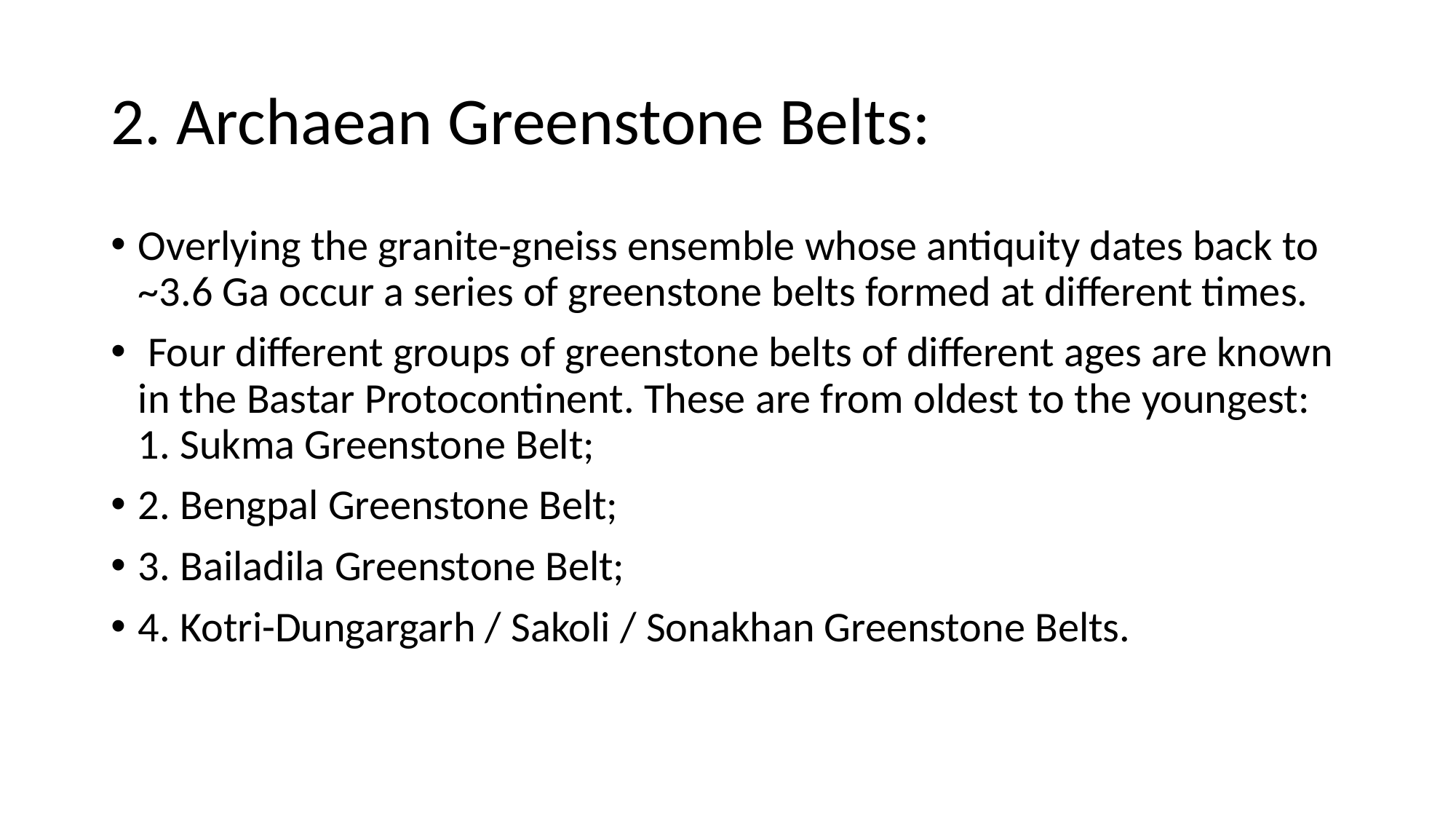

# 2. Archaean Greenstone Belts:
Overlying the granite-gneiss ensemble whose antiquity dates back to ~3.6 Ga occur a series of greenstone belts formed at different times.
 Four different groups of greenstone belts of different ages are known in the Bastar Protocontinent. These are from oldest to the youngest: 1. Sukma Greenstone Belt;
2. Bengpal Greenstone Belt;
3. Bailadila Greenstone Belt;
4. Kotri-Dungargarh / Sakoli / Sonakhan Greenstone Belts.